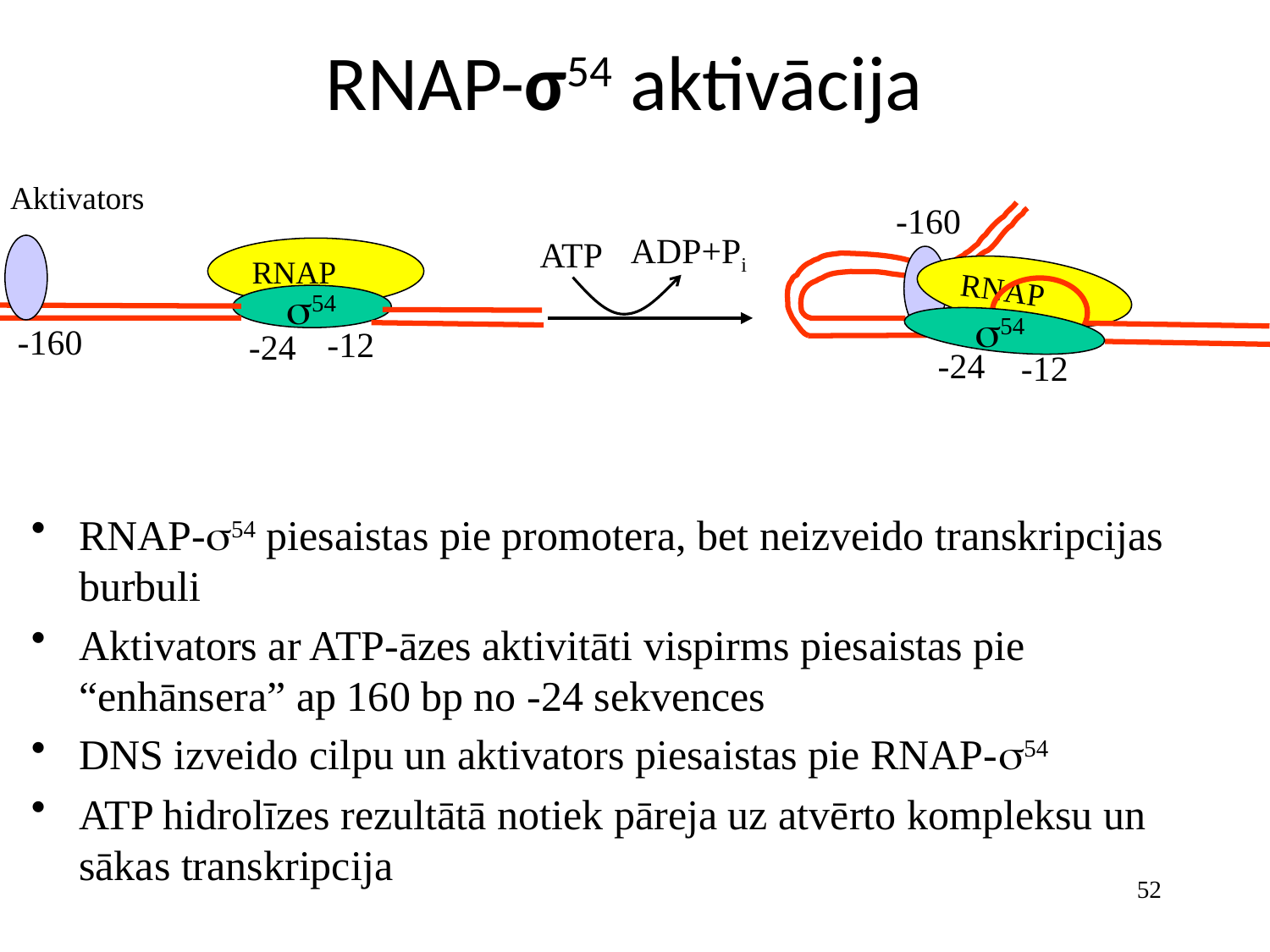

# RNAP-σ54 aktivācija
Aktivators
-160

ADP+Pi
ATP

RNAP

RNAP

σ54

σ54

-160
-12

-24

-24
-12

RNAP-σ54 piesaistas pie promotera, bet neizveido transkripcijas burbuli
Aktivators ar ATP-āzes aktivitāti vispirms piesaistas pie “enhānsera” ap 160 bp no -24 sekvences
DNS izveido cilpu un aktivators piesaistas pie RNAP-σ54
ATP hidrolīzes rezultātā notiek pāreja uz atvērto kompleksu un sākas transkripcija
52